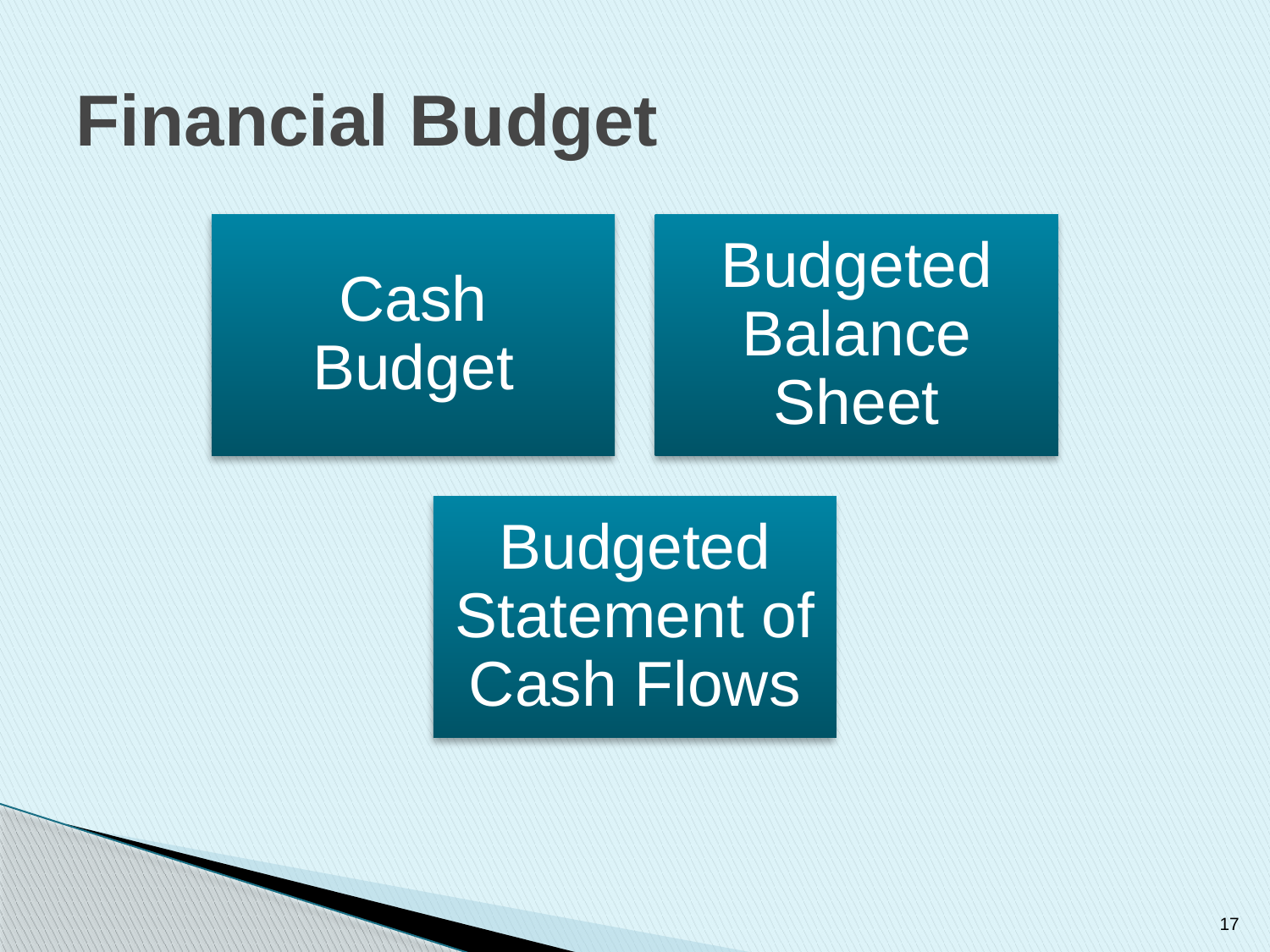

# Financial Budget
Cash Budget
Budgeted Balance Sheet
Budgeted Statement of Cash Flows
17